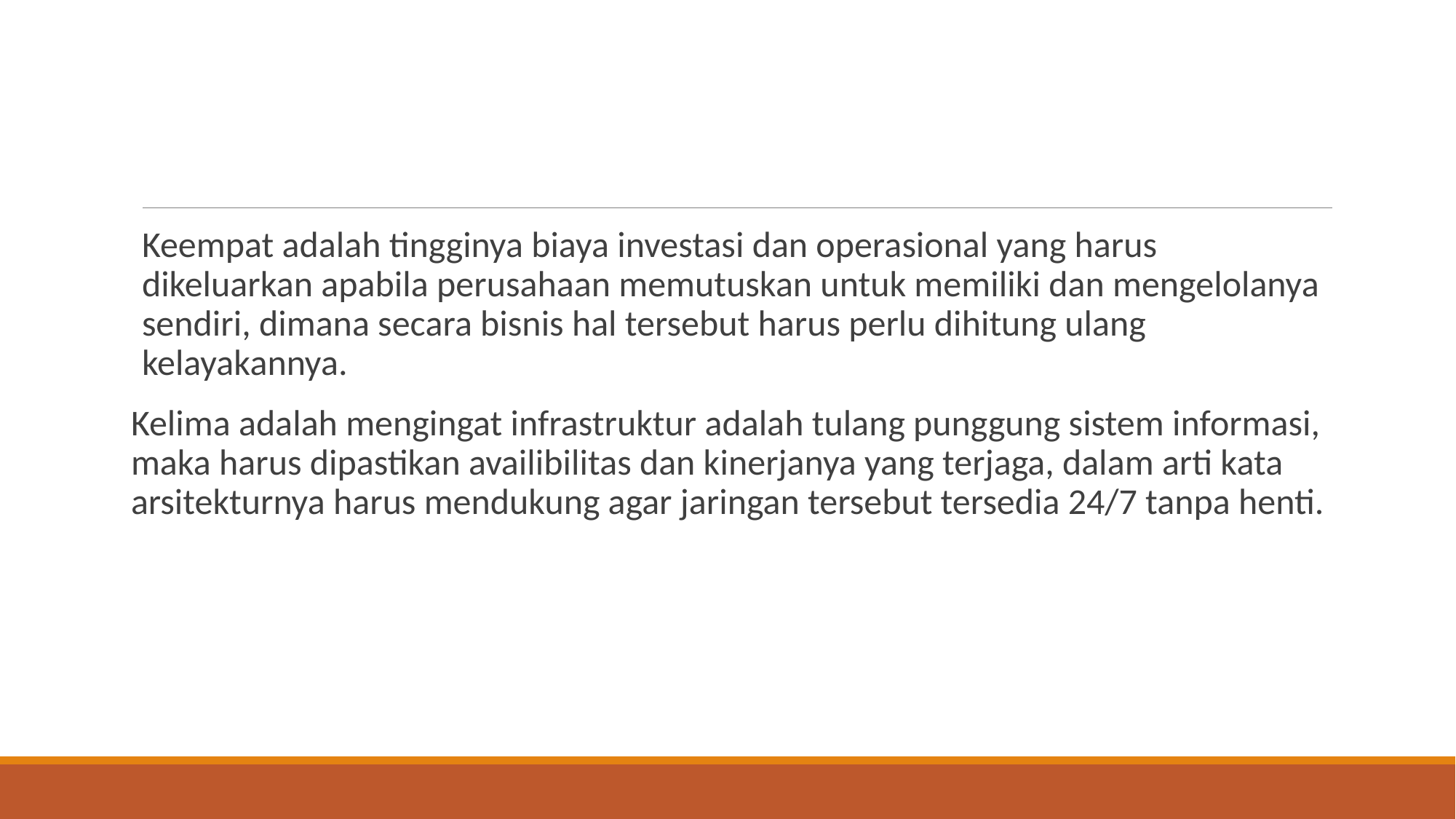

#
Keempat adalah tingginya biaya investasi dan operasional yang harus dikeluarkan apabila perusahaan memutuskan untuk memiliki dan mengelolanya sendiri, dimana secara bisnis hal tersebut harus perlu dihitung ulang kelayakannya.
Kelima adalah mengingat infrastruktur adalah tulang punggung sistem informasi, maka harus dipastikan availibilitas dan kinerjanya yang terjaga, dalam arti kata arsitekturnya harus mendukung agar jaringan tersebut tersedia 24/7 tanpa henti.